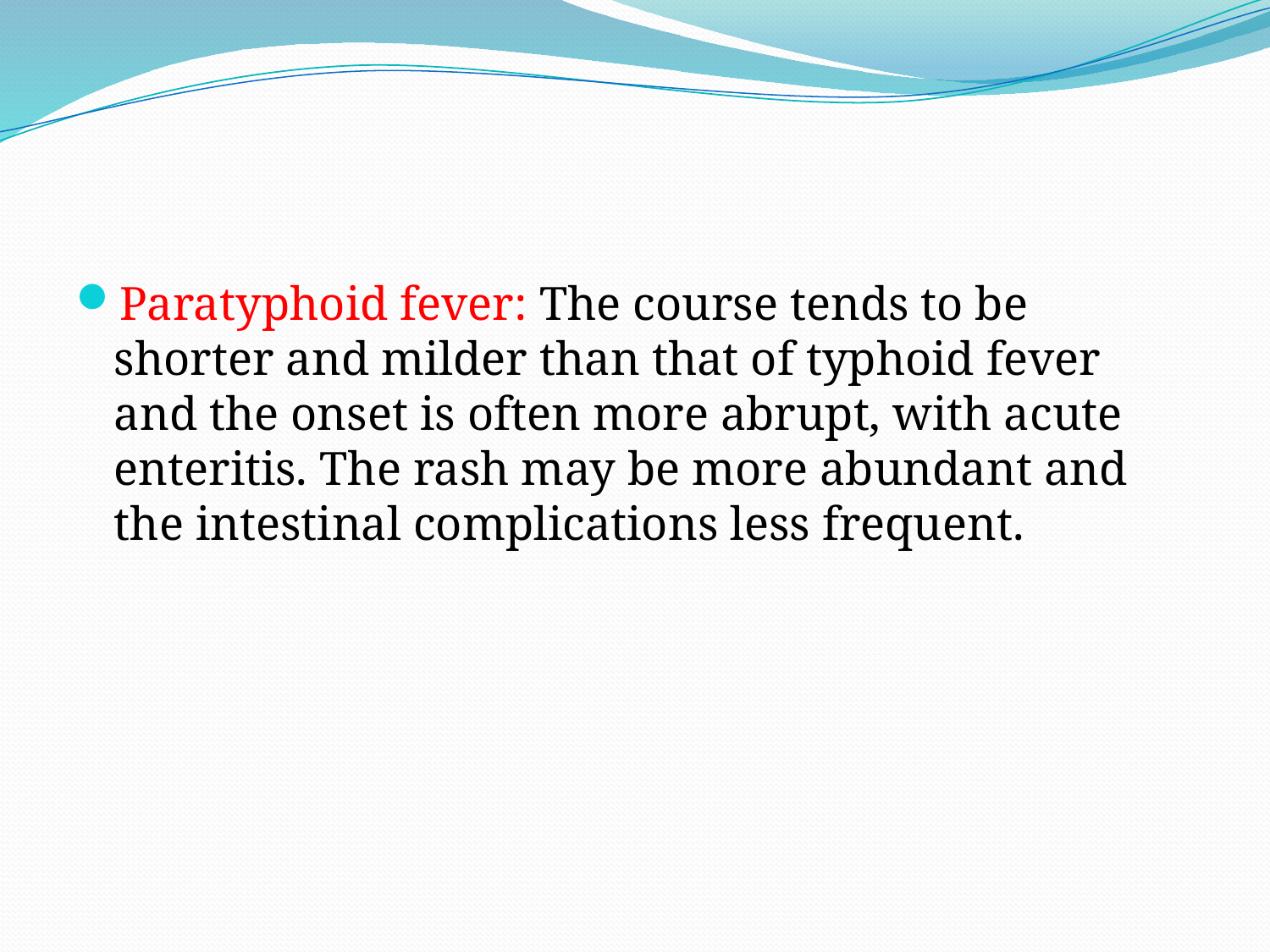

#
Paratyphoid fever: The course tends to be shorter and milder than that of typhoid fever and the onset is often more abrupt, with acute enteritis. The rash may be more abundant and the intestinal complications less frequent.